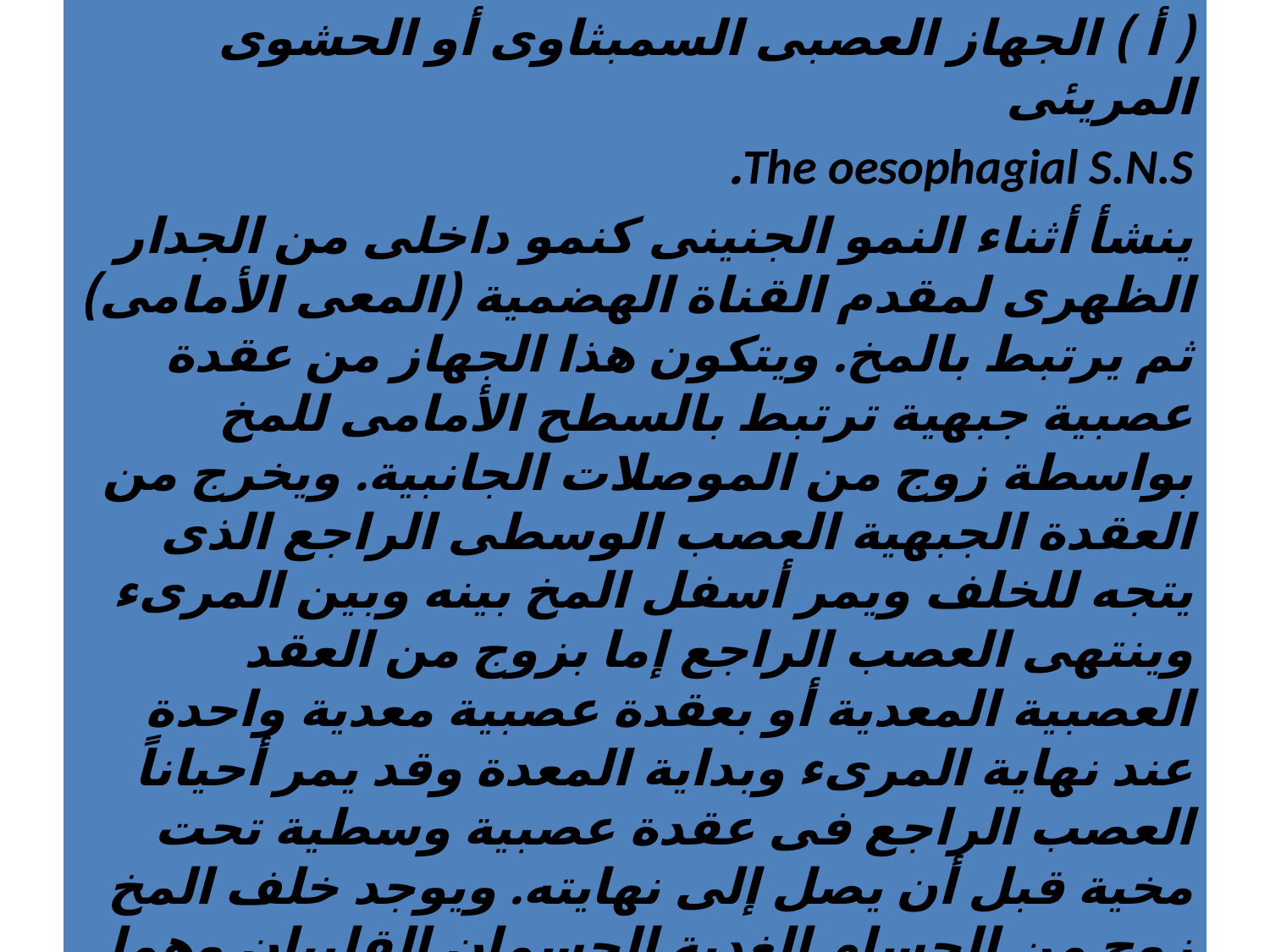

( أ ) الجهاز العصبى السمبثاوى أو الحشوى المريئى
The oesophagial S.N.S.
ينشأ أثناء النمو الجنينى كنمو داخلى من الجدار الظهرى لمقدم القناة الهضمية (المعى الأمامى) ثم يرتبط بالمخ. ويتكون هذا الجهاز من عقدة عصبية جبهية ترتبط بالسطح الأمامى للمخ بواسطة زوج من الموصلات الجانبية. ويخرج من العقدة الجبهية العصب الوسطى الراجع الذى يتجه للخلف ويمر أسفل المخ بينه وبين المرىء وينتهى العصب الراجع إما بزوج من العقد العصبية المعدية أو بعقدة عصبية معدية واحدة عند نهاية المرىء وبداية المعدة وقد يمر أحياناً العصب الراجع فى عقدة عصبية وسطية تحت مخية قبل أن يصل إلى نهايته. ويوجد خلف المخ زوج من الجسام الغدية الجسمان القلبيان وهما أصلاً من نسيج عصبى ويرتبطان بالمخ الأمامى بعدد من الأعصاب ويأخذ الجسمان القلبيان والأعصاب التى تصلها بالمخ أشكالاً وأوضاعاً مختلفة فى الحشرات وغالباً ما يندمج الجسمان القلبيان فى الخط الوسطى ويتكون منهما جسم قلبى واحد.
#